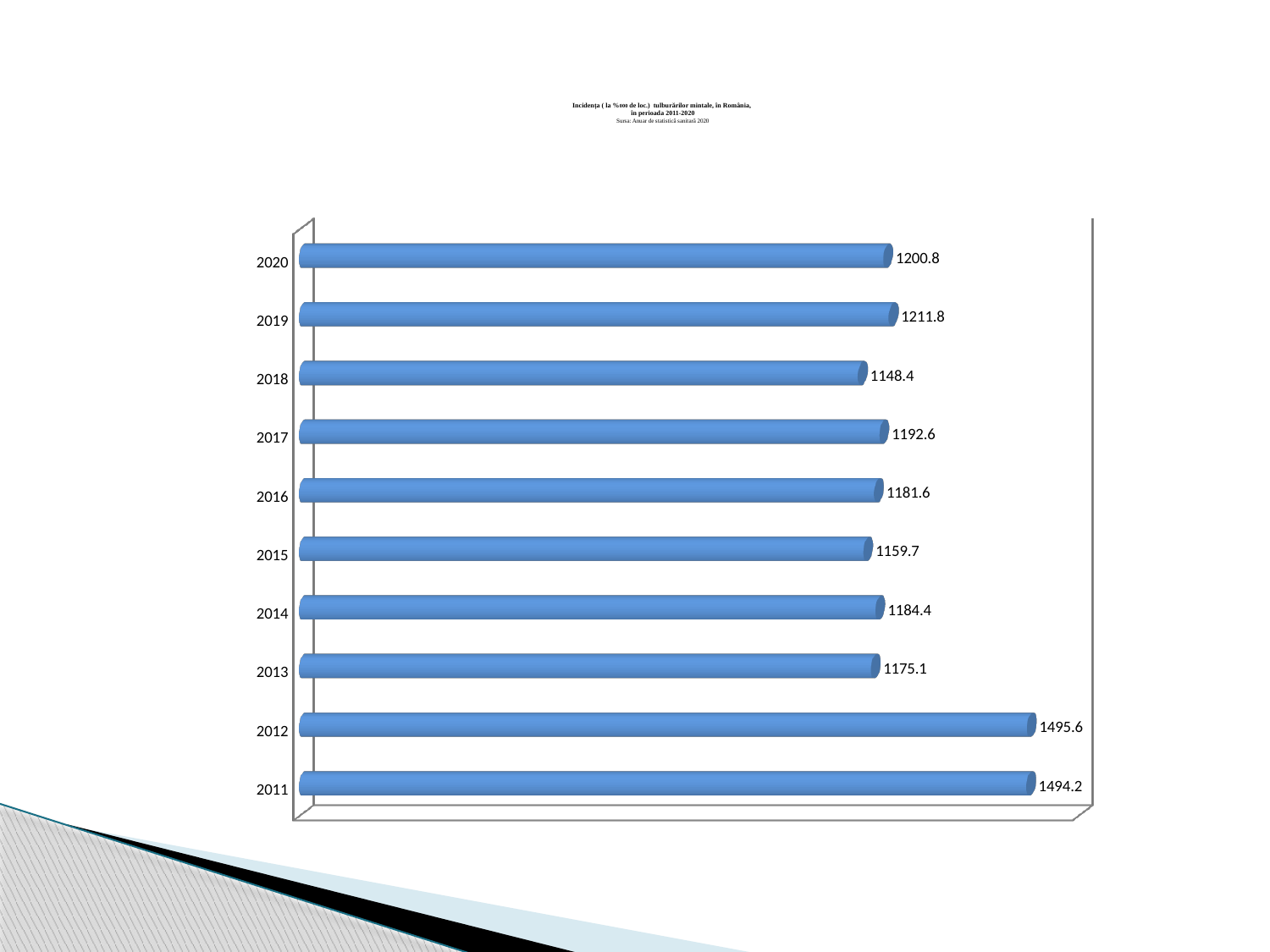

# Incidența ( la %000 de loc.)  tulburărilor mintale, în România, în perioada 2011-2020 Sursa: Anuar de statistică sanitară 2020

[unsupported chart]